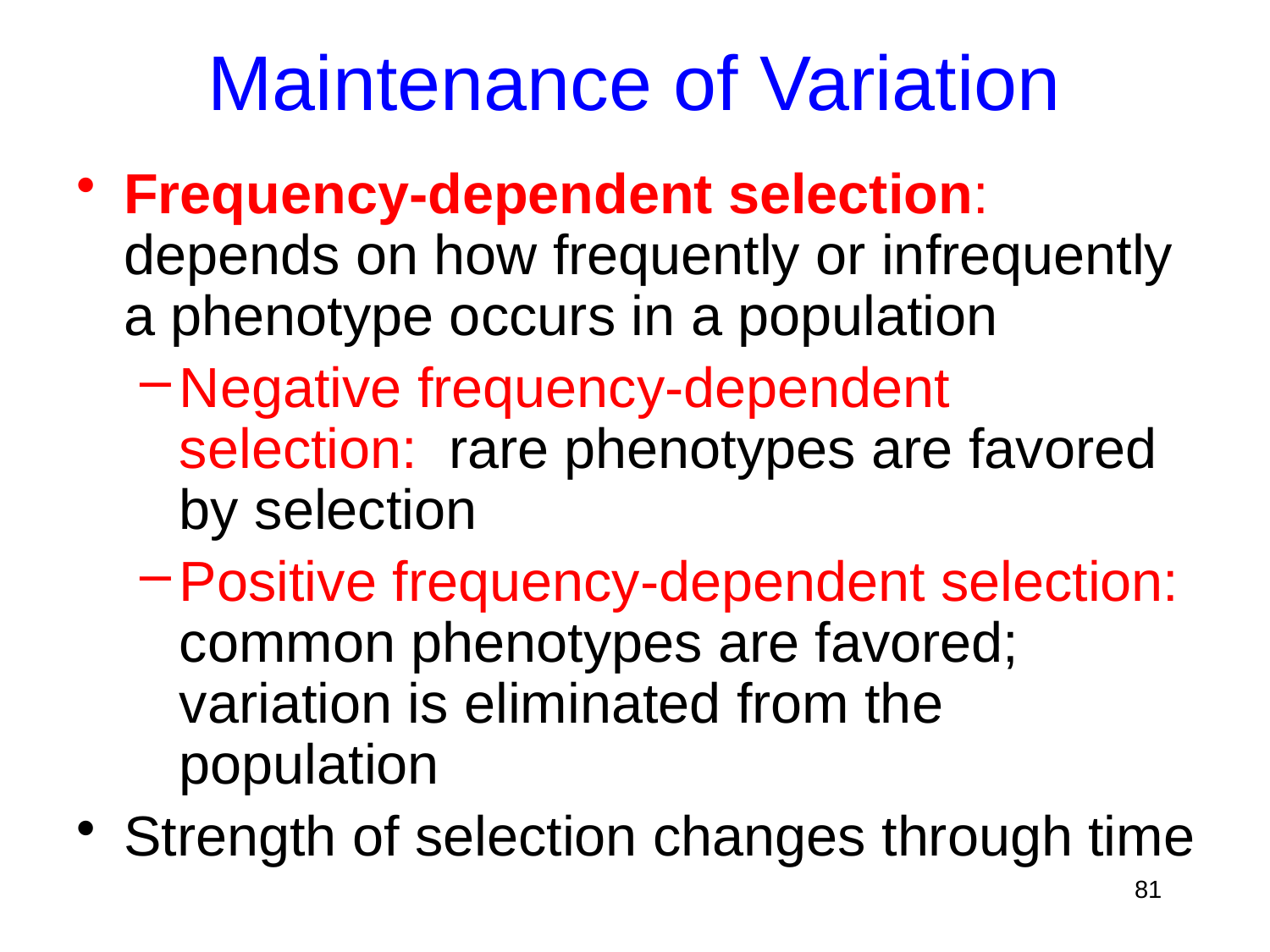

# Maintenance of Variation
Frequency-dependent selection:  depends on how frequently or infrequently a phenotype occurs in a population
Negative frequency-dependent selection:  rare phenotypes are favored by selection
Positive frequency-dependent selection:  common phenotypes are favored; variation is eliminated from the population
Strength of selection changes through time
81